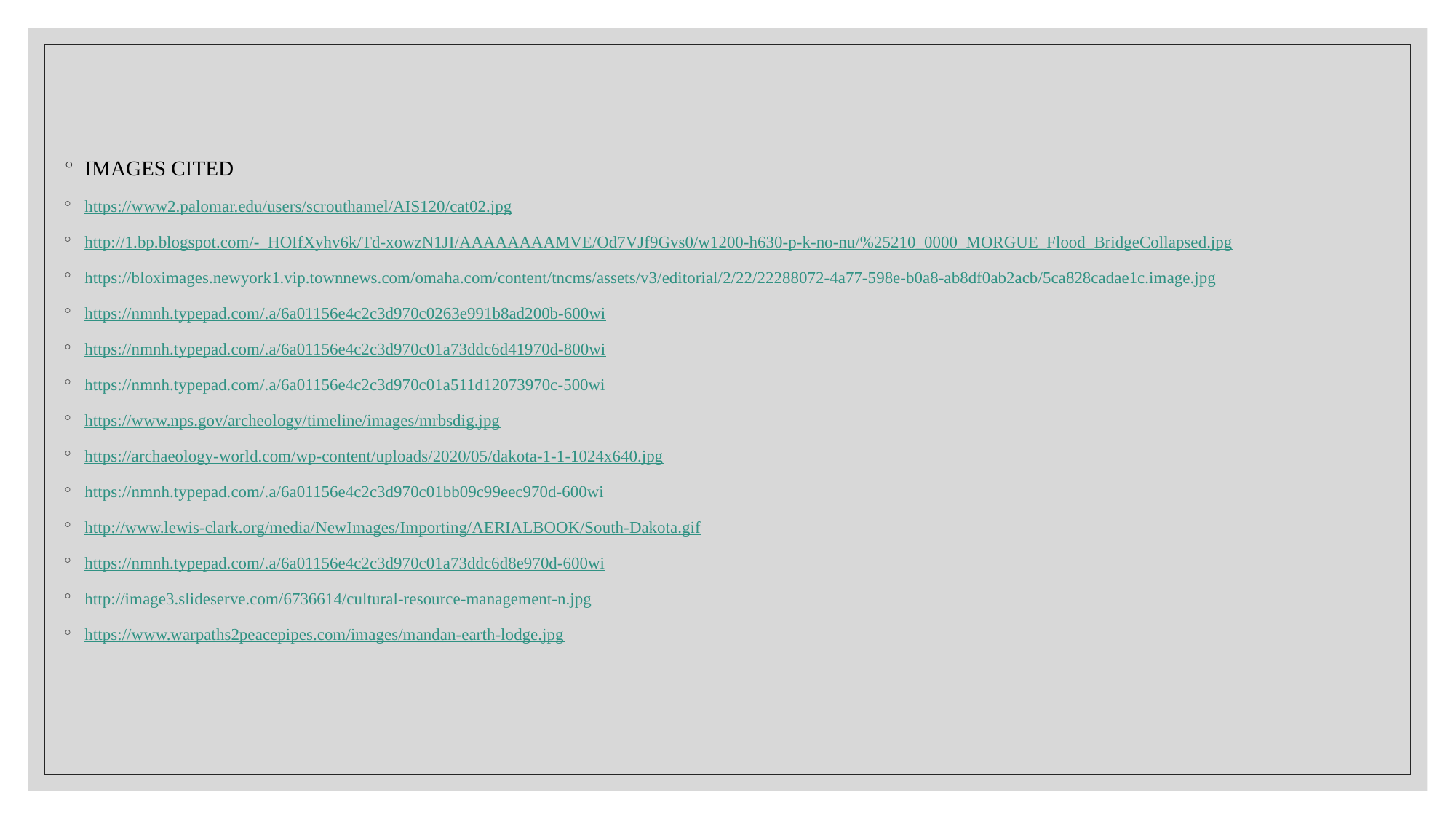

IMAGES CITED
https://www2.palomar.edu/users/scrouthamel/AIS120/cat02.jpg
http://1.bp.blogspot.com/-_HOIfXyhv6k/Td-xowzN1JI/AAAAAAAAMVE/Od7VJf9Gvs0/w1200-h630-p-k-no-nu/%25210_0000_MORGUE_Flood_BridgeCollapsed.jpg
https://bloximages.newyork1.vip.townnews.com/omaha.com/content/tncms/assets/v3/editorial/2/22/22288072-4a77-598e-b0a8-ab8df0ab2acb/5ca828cadae1c.image.jpg
https://nmnh.typepad.com/.a/6a01156e4c2c3d970c0263e991b8ad200b-600wi
https://nmnh.typepad.com/.a/6a01156e4c2c3d970c01a73ddc6d41970d-800wi
https://nmnh.typepad.com/.a/6a01156e4c2c3d970c01a511d12073970c-500wi
https://www.nps.gov/archeology/timeline/images/mrbsdig.jpg
https://archaeology-world.com/wp-content/uploads/2020/05/dakota-1-1-1024x640.jpg
https://nmnh.typepad.com/.a/6a01156e4c2c3d970c01bb09c99eec970d-600wi
http://www.lewis-clark.org/media/NewImages/Importing/AERIALBOOK/South-Dakota.gif
https://nmnh.typepad.com/.a/6a01156e4c2c3d970c01a73ddc6d8e970d-600wi
http://image3.slideserve.com/6736614/cultural-resource-management-n.jpg
https://www.warpaths2peacepipes.com/images/mandan-earth-lodge.jpg

#